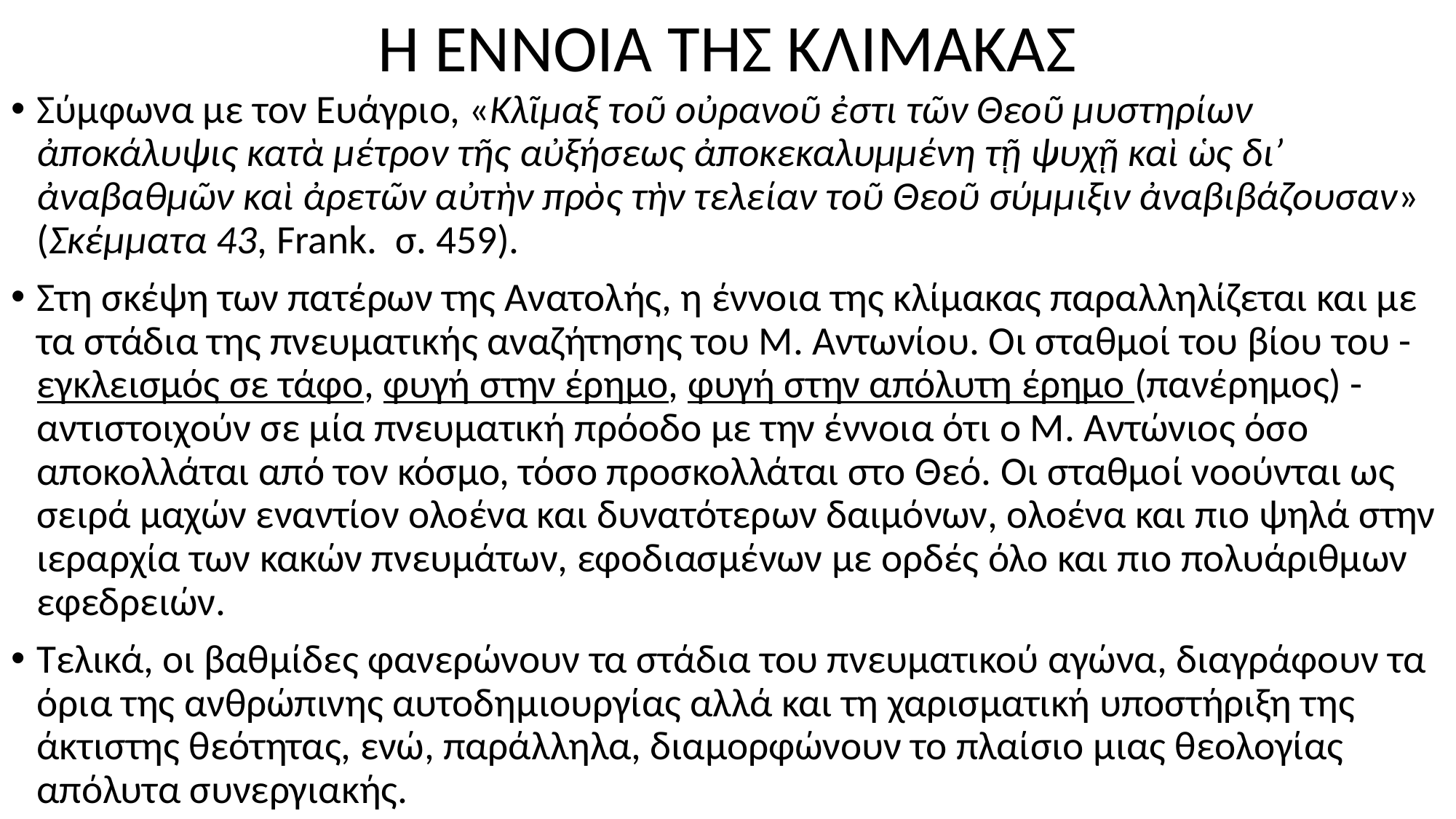

# Η ΕΝΝΟΙΑ ΤΗΣ ΚΛΙΜΑΚΑΣ
Σύμφωνα με τον Ευάγριο, «Κλῖμαξ τοῦ οὐρανοῦ ἐστι τῶν Θεοῦ μυστηρίων ἀποκάλυψις κατὰ μέτρον τῆς αὐξήσεως ἀποκεκαλυμμένη τῇ ψυχῇ καὶ ὡς δι’ ἀναβαθμῶν καὶ ἀρετῶν αὐτὴν πρὸς τὴν τελείαν τοῦ Θεοῦ σύμμιξιν ἀναβιβάζουσαν» (Σκέμματα 43, Frank.  σ. 459).
Στη σκέψη των πατέρων της Ανατολής, η έννοια της κλίμακας παραλληλίζεται και με τα στάδια της πνευματικής αναζήτησης του Μ. Αντωνίου. Οι σταθμοί του βίου του - εγκλεισμός σε τάφο, φυγή στην έρημο, φυγή στην απόλυτη έρημο (πανέρημος) - αντιστοιχούν σε μία πνευματική πρόοδο με την έννοια ότι ο Μ. Αντώνιος όσο αποκολλάται από τον κόσμο, τόσο προσκολλάται στο Θεό. Οι σταθμοί νοούνται ως σειρά μαχών εναντίον ολοένα και δυνατότερων δαιμόνων, ολοένα και πιο ψηλά στην ιεραρχία των κακών πνευμάτων, εφοδιασμένων με ορδές όλο και πιο πολυάριθμων εφεδρειών.
Τελικά, οι βαθμίδες φανερώνουν τα στάδια του πνευματικού αγώνα, διαγράφουν τα όρια της ανθρώπινης αυτοδημιουργίας αλλά και τη χαρισματική υποστήριξη της άκτιστης θεότητας, ενώ, παράλληλα, διαμορφώνουν το πλαίσιο μιας θεολογίας απόλυτα συνεργιακής.